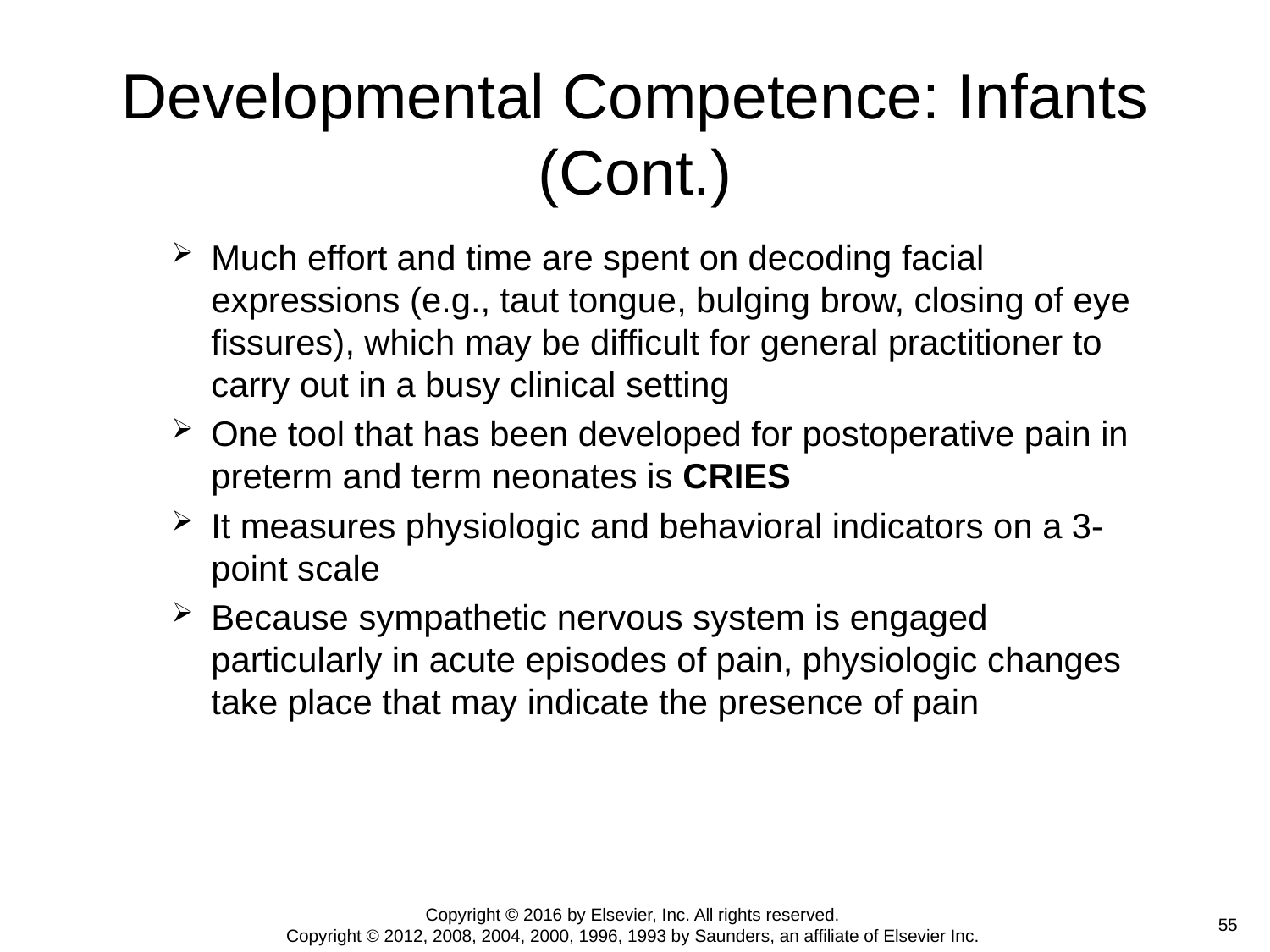

# Developmental Competence: Infants (Cont.)
Much effort and time are spent on decoding facial expressions (e.g., taut tongue, bulging brow, closing of eye fissures), which may be difficult for general practitioner to carry out in a busy clinical setting
One tool that has been developed for postoperative pain in preterm and term neonates is CRIES
It measures physiologic and behavioral indicators on a 3-point scale
Because sympathetic nervous system is engaged particularly in acute episodes of pain, physiologic changes take place that may indicate the presence of pain
Copyright © 2016 by Elsevier, Inc. All rights reserved.
Copyright © 2012, 2008, 2004, 2000, 1996, 1993 by Saunders, an affiliate of Elsevier Inc.
 55